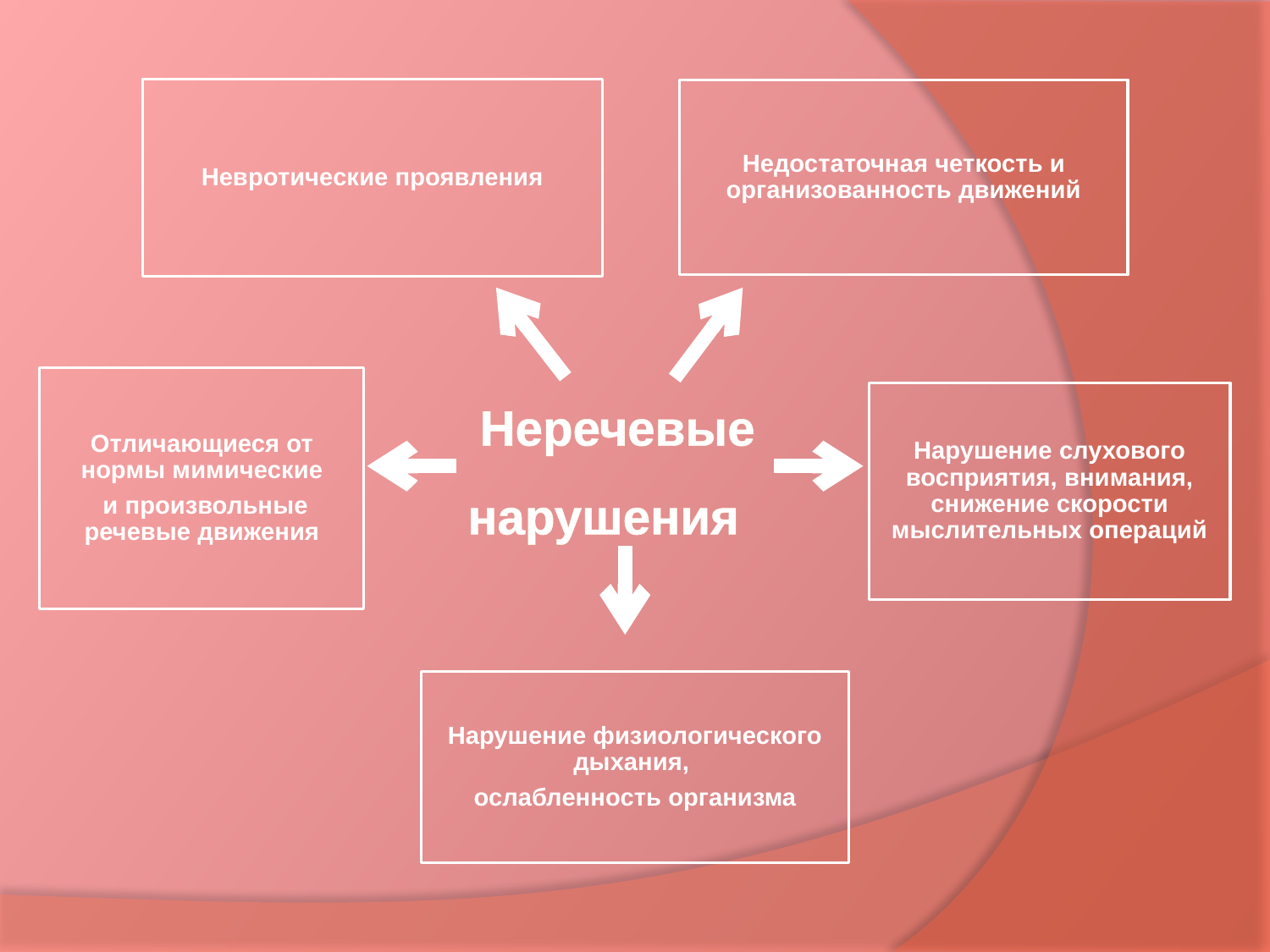

Невротические проявления
Недостаточная четкость и организованность движений
Отличающиеся от нормы мимические
 и произвольные речевые движения
Нарушение слухового восприятия, внимания, снижение скорости мыслительных операций
Нарушение физиологического дыхания,
ослабленность организма
# Неречевые нарушения